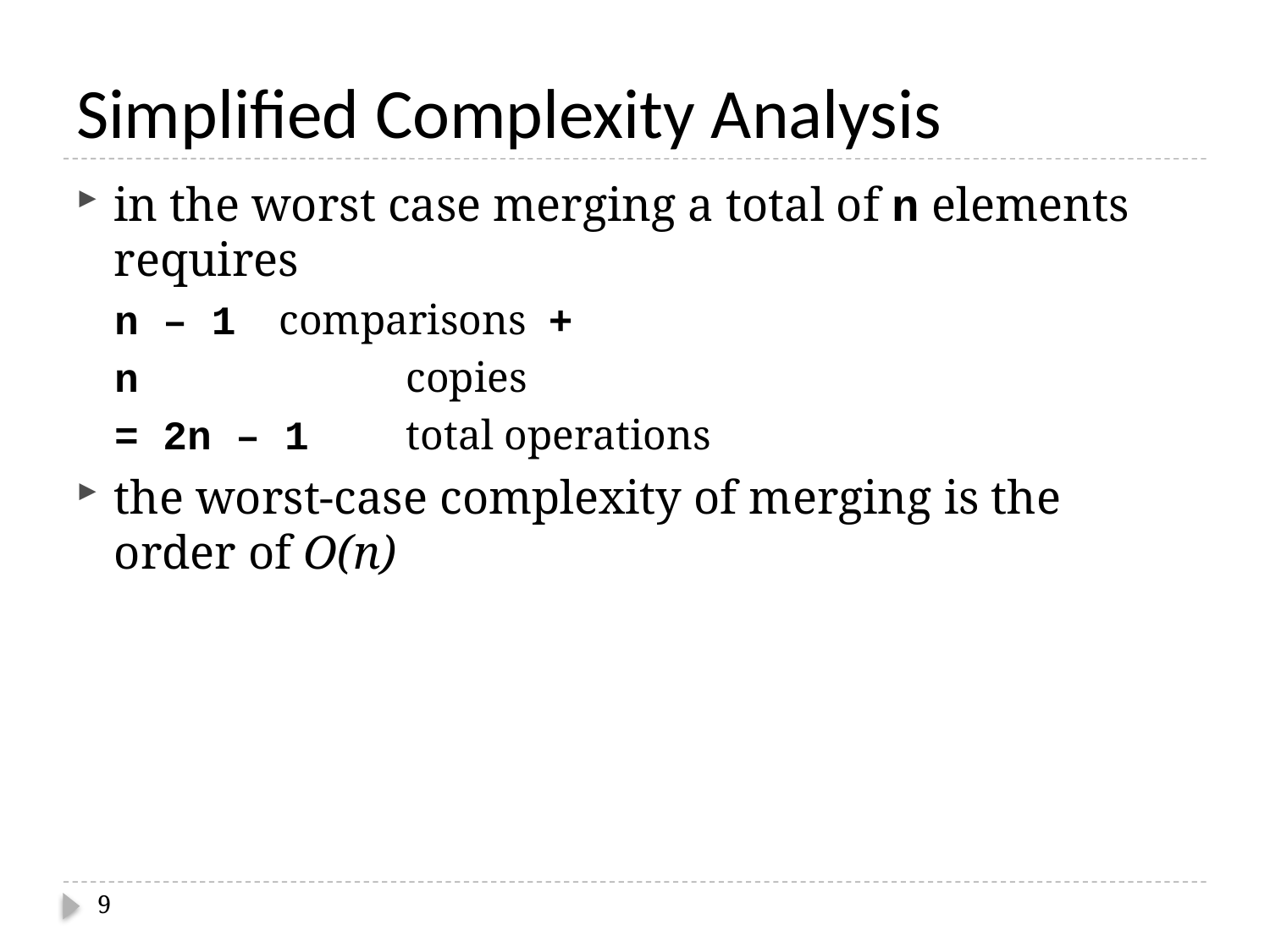

# Simplified Complexity Analysis
in the worst case merging a total of n elements requires
n – 1 	comparisons  +
n 			copies
= 2n – 1 	total operations
the worst-case complexity of merging is the order of O(n)
9